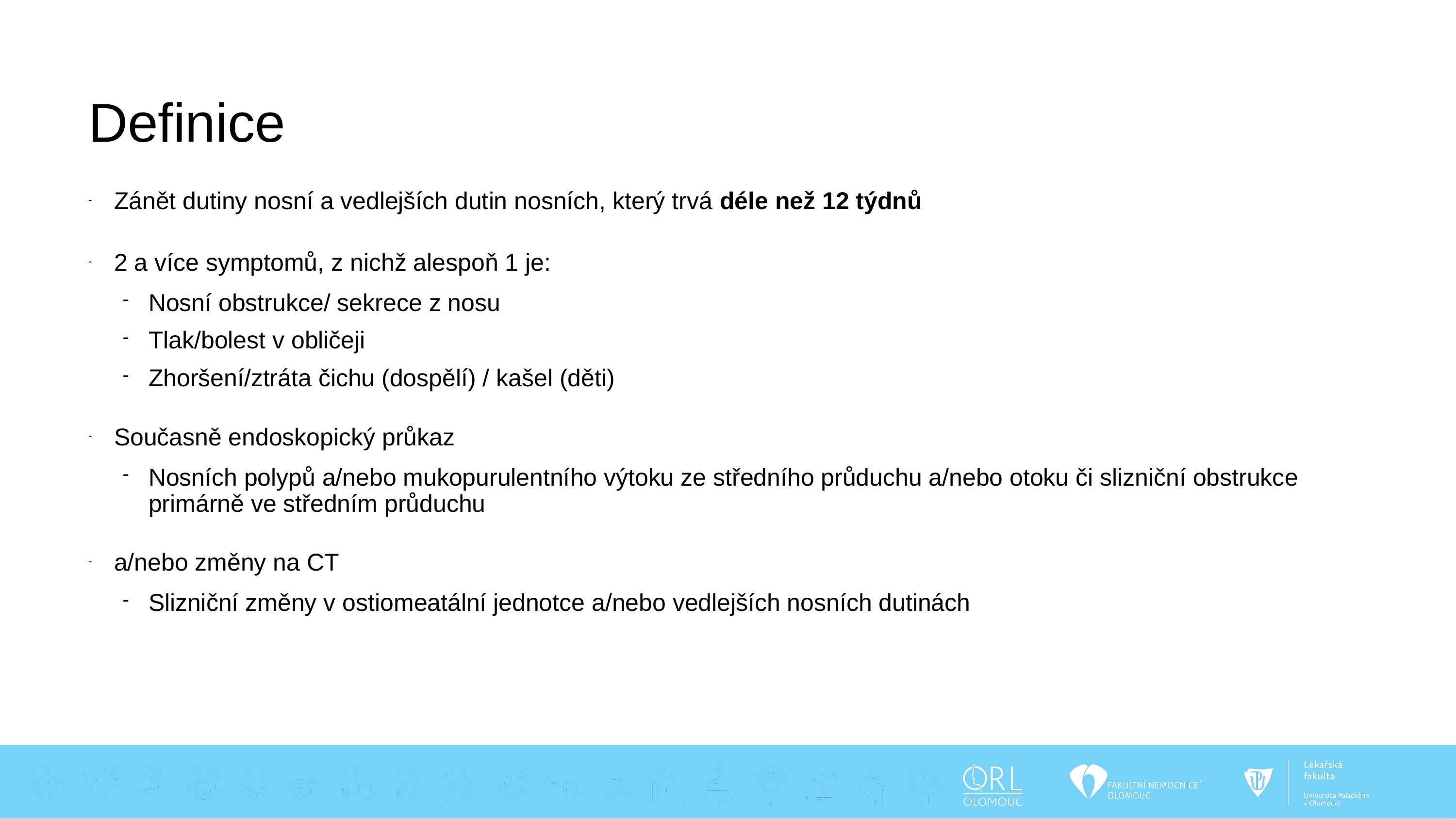

Definice
Zánět dutiny nosní a vedlejších dutin nosních, který trvá déle než 12 týdnů
2 a více symptomů, z nichž alespoň 1 je:
Nosní obstrukce/ sekrece z nosu
Tlak/bolest v obličeji
Zhoršení/ztráta čichu (dospělí) / kašel (děti)
Současně endoskopický průkaz
Nosních polypů a/nebo mukopurulentního výtoku ze středního průduchu a/nebo otoku či slizniční obstrukce primárně ve středním průduchu
a/nebo změny na CT
Slizniční změny v ostiomeatální jednotce a/nebo vedlejších nosních dutinách